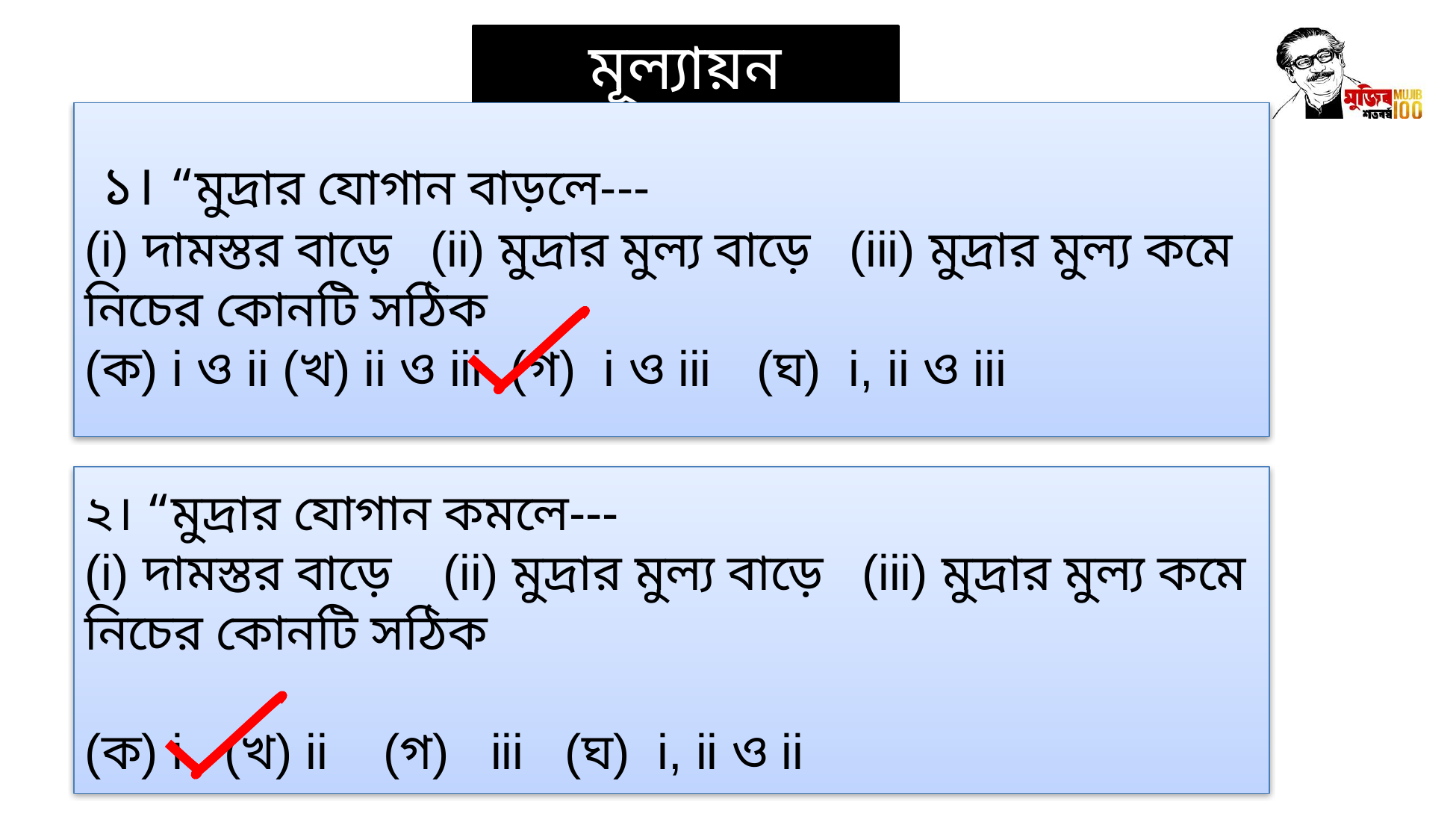

মূল্যায়ন
 ১। “মুদ্রার যোগান বাড়লে---
(i) দামস্তর বাড়ে   (ii) মুদ্রার মুল্য বাড়ে   (iii) মুদ্রার মুল্য কমে
নিচের কোনটি সঠিক
(ক) i ও ii (খ) ii ও iii  (গ)  i ও iii 	(ঘ)  i, ii ও iii

২। “মুদ্রার যোগান কমলে---
(i) দামস্তর বাড়ে    (ii) মুদ্রার মুল্য বাড়ে   (iii) মুদ্রার মুল্য কমে
নিচের কোনটি সঠিক

(ক) i   (খ) ii    (গ)   iii   (ঘ)  i, ii ও ii